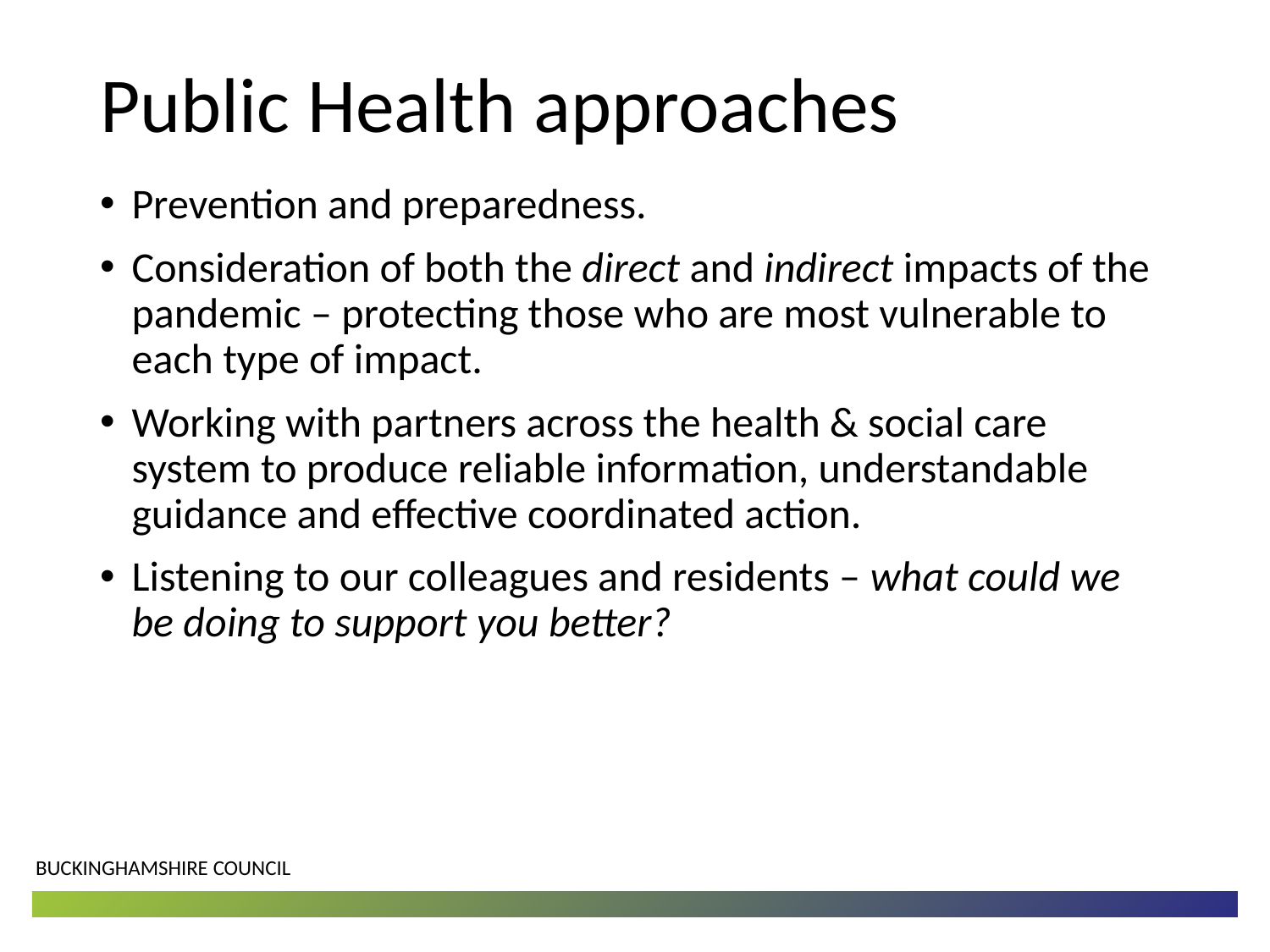

# Public Health approaches
Prevention and preparedness.
Consideration of both the direct and indirect impacts of the pandemic – protecting those who are most vulnerable to each type of impact.
Working with partners across the health & social care system to produce reliable information, understandable guidance and effective coordinated action.
Listening to our colleagues and residents – what could we be doing to support you better?